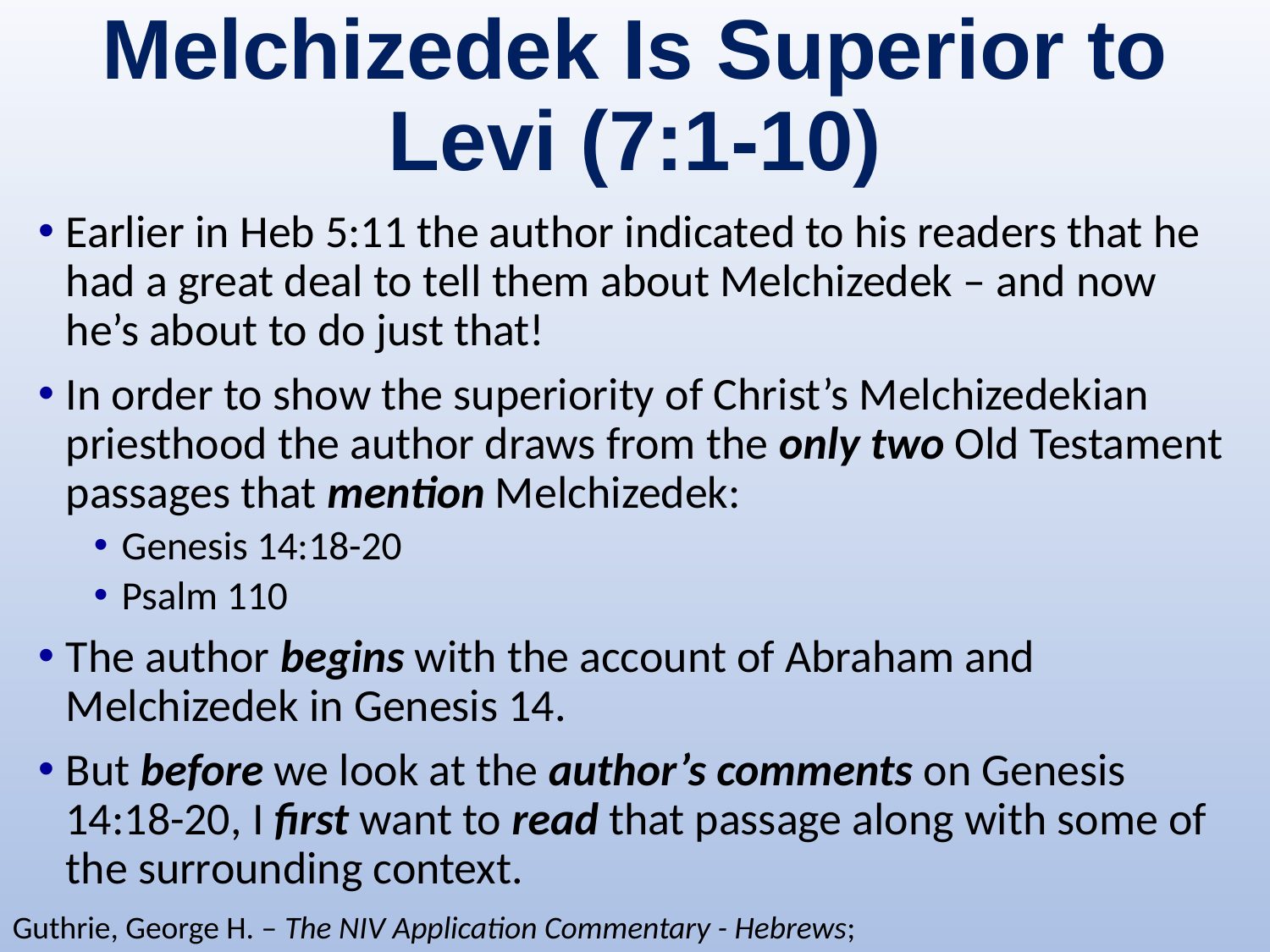

# Melchizedek Is Superior to Levi (7:1-10)
Earlier in Heb 5:11 the author indicated to his readers that he had a great deal to tell them about Melchizedek – and now he’s about to do just that!
In order to show the superiority of Christ’s Melchizedekian priesthood the author draws from the only two Old Testament passages that mention Melchizedek:
Genesis 14:18-20
Psalm 110
The author begins with the account of Abraham and Melchizedek in Genesis 14.
But before we look at the author’s comments on Genesis 14:18-20, I first want to read that passage along with some of the surrounding context.
Guthrie, George H. – The NIV Application Commentary - Hebrews;